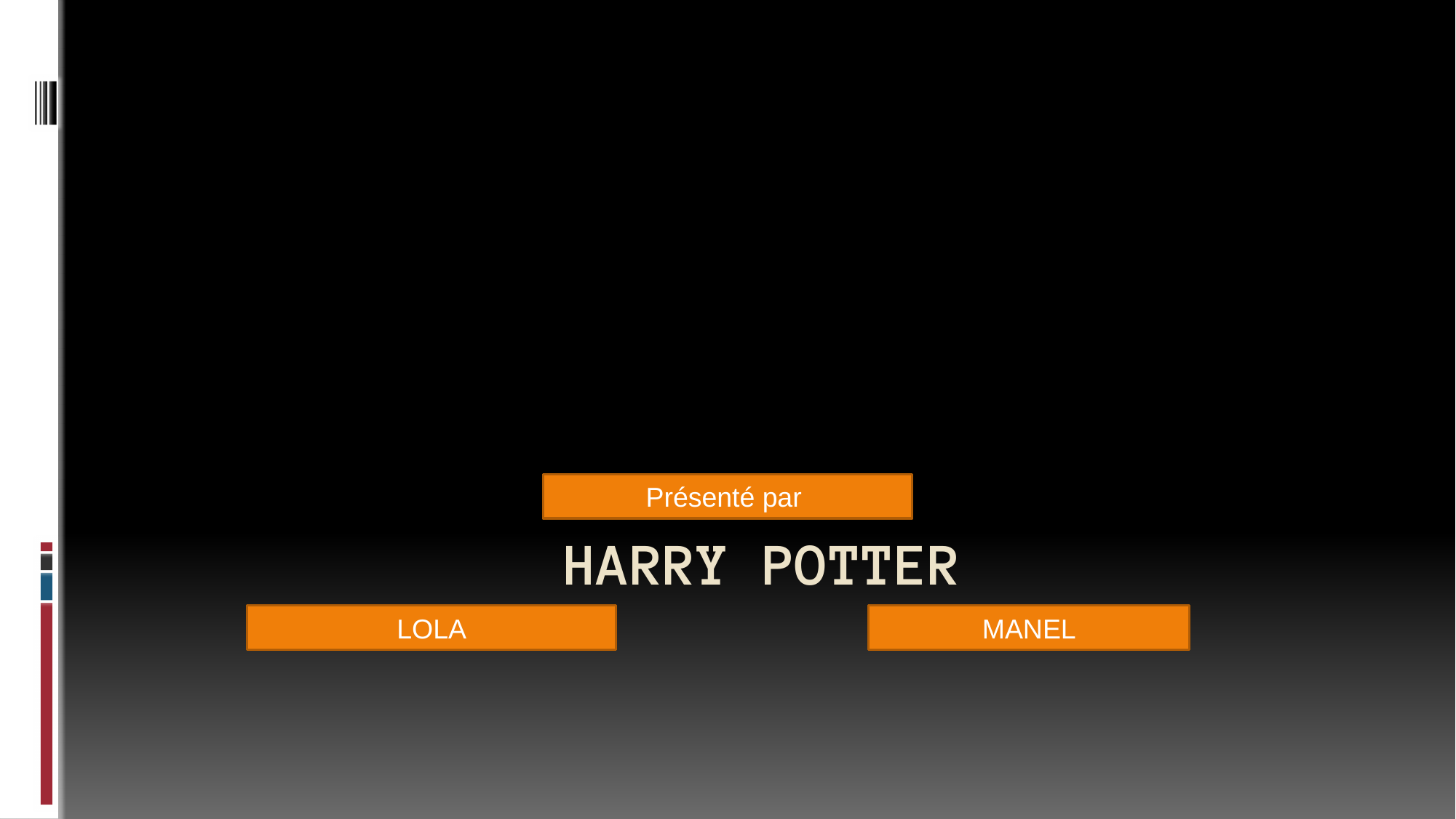

Présenté par
# HARRY POTTER
LOLA
MANEL